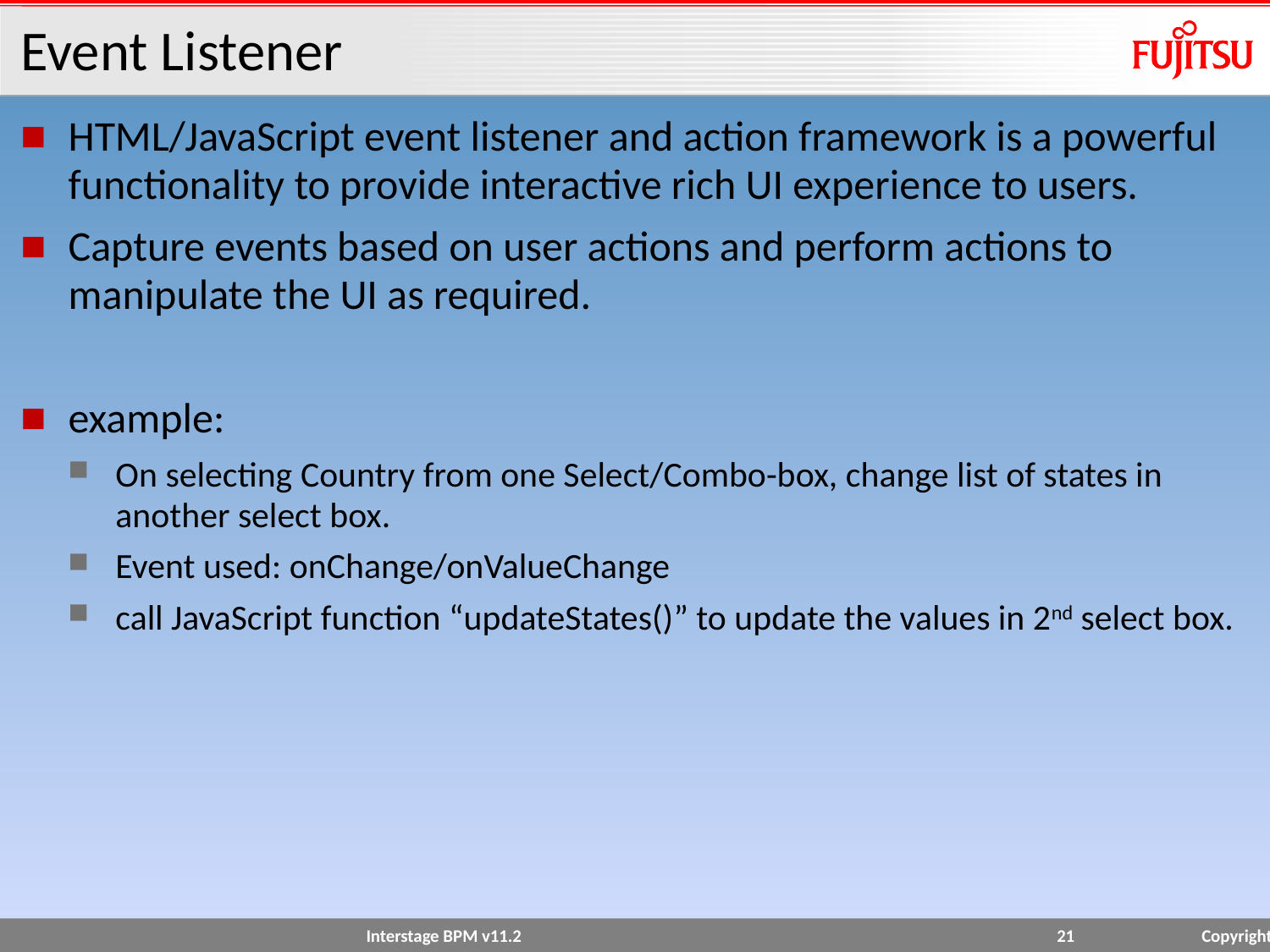

# Event Listener
HTML/JavaScript event listener and action framework is a powerful functionality to provide interactive rich UI experience to users.
Capture events based on user actions and perform actions to manipulate the UI as required.

example:
On selecting Country from one Select/Combo-box, change list of states in another select box.
Event used: onChange/onValueChange
call JavaScript function “updateStates()” to update the values in 2nd select box.